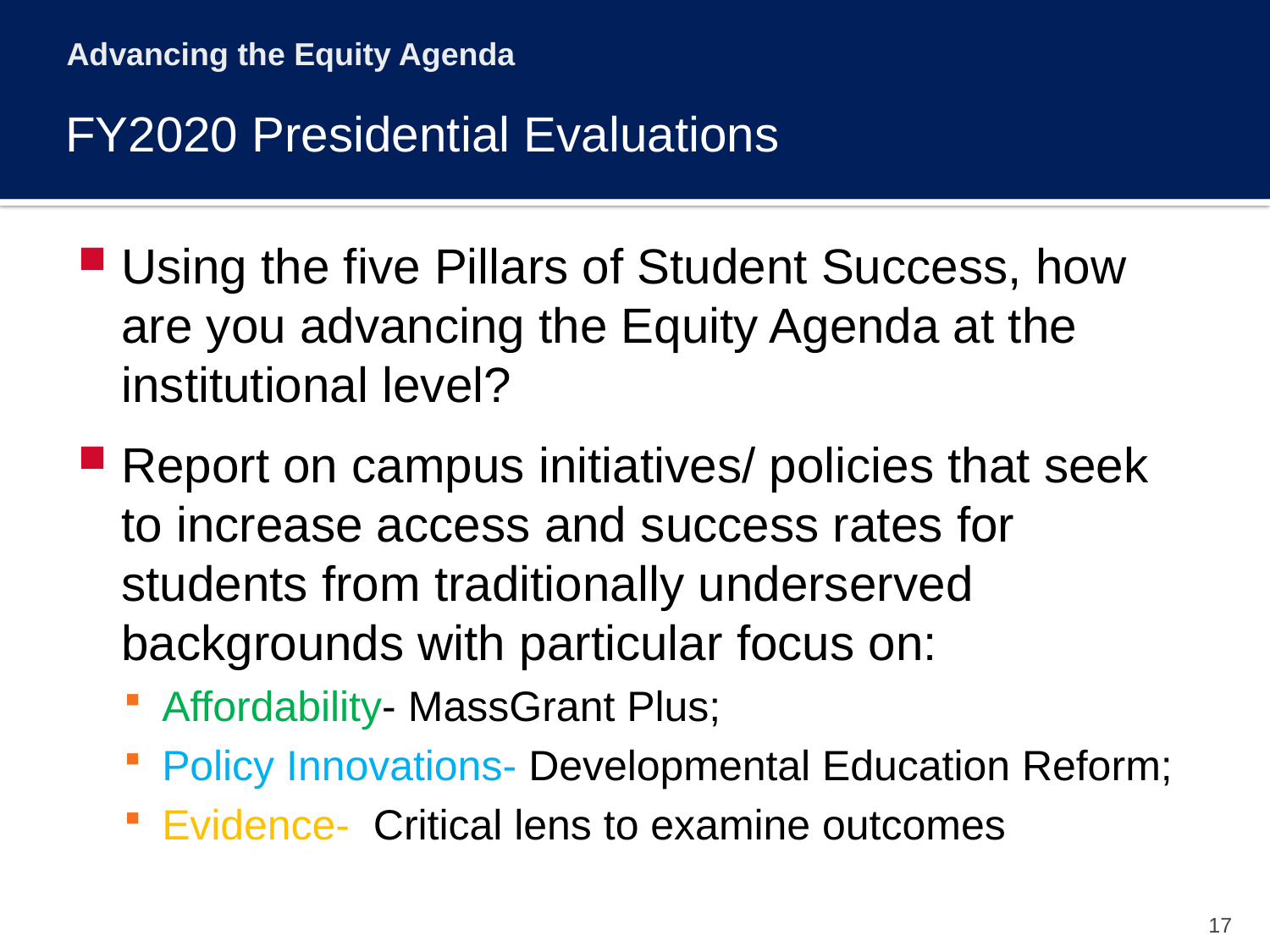

Advancing the Equity Agenda
# FY2020 Presidential Evaluations
Using the five Pillars of Student Success, how are you advancing the Equity Agenda at the institutional level?
Report on campus initiatives/ policies that seek to increase access and success rates for students from traditionally underserved backgrounds with particular focus on:
Affordability- MassGrant Plus;
Policy Innovations- Developmental Education Reform;
Evidence-  Critical lens to examine outcomes